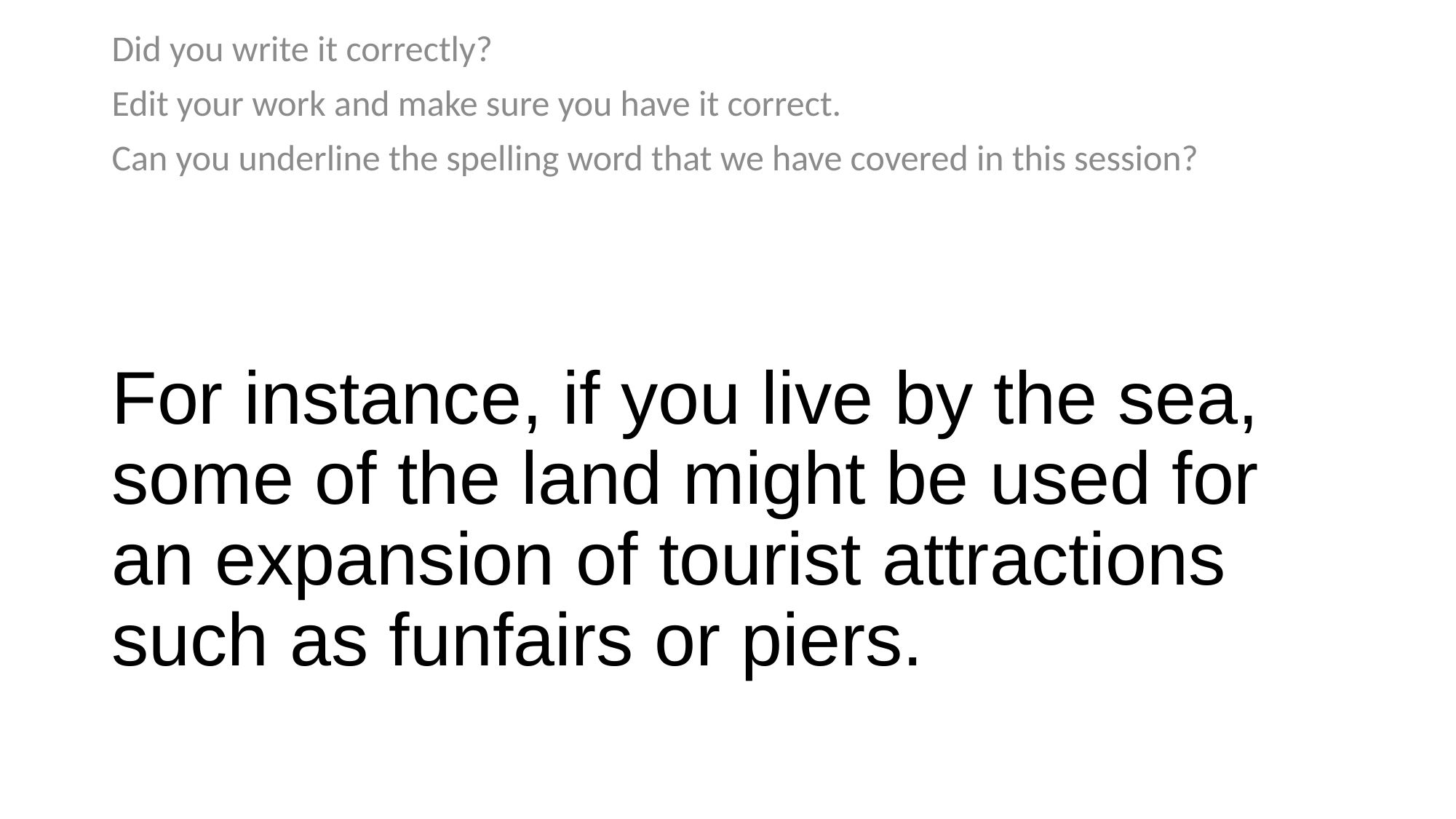

Did you write it correctly?
Edit your work and make sure you have it correct.
Can you underline the spelling word that we have covered in this session?
# For instance, if you live by the sea, some of the land might be used for an expansion of tourist attractions such as funfairs or piers.